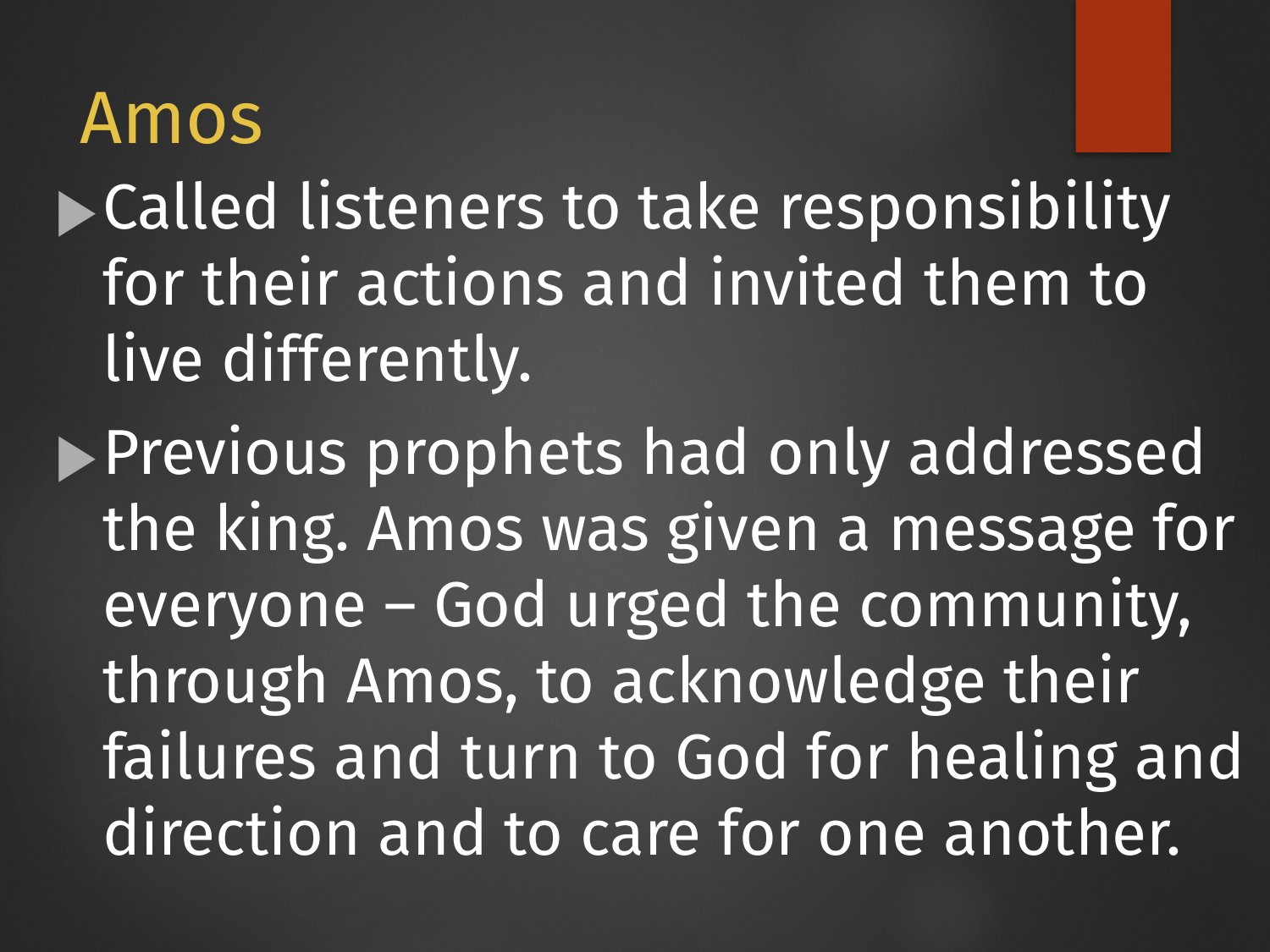

# Amos
Called listeners to take responsibility for their actions and invited them to live differently.
Previous prophets had only addressed the king. Amos was given a message for everyone – God urged the community, through Amos, to acknowledge their failures and turn to God for healing and direction and to care for one another.